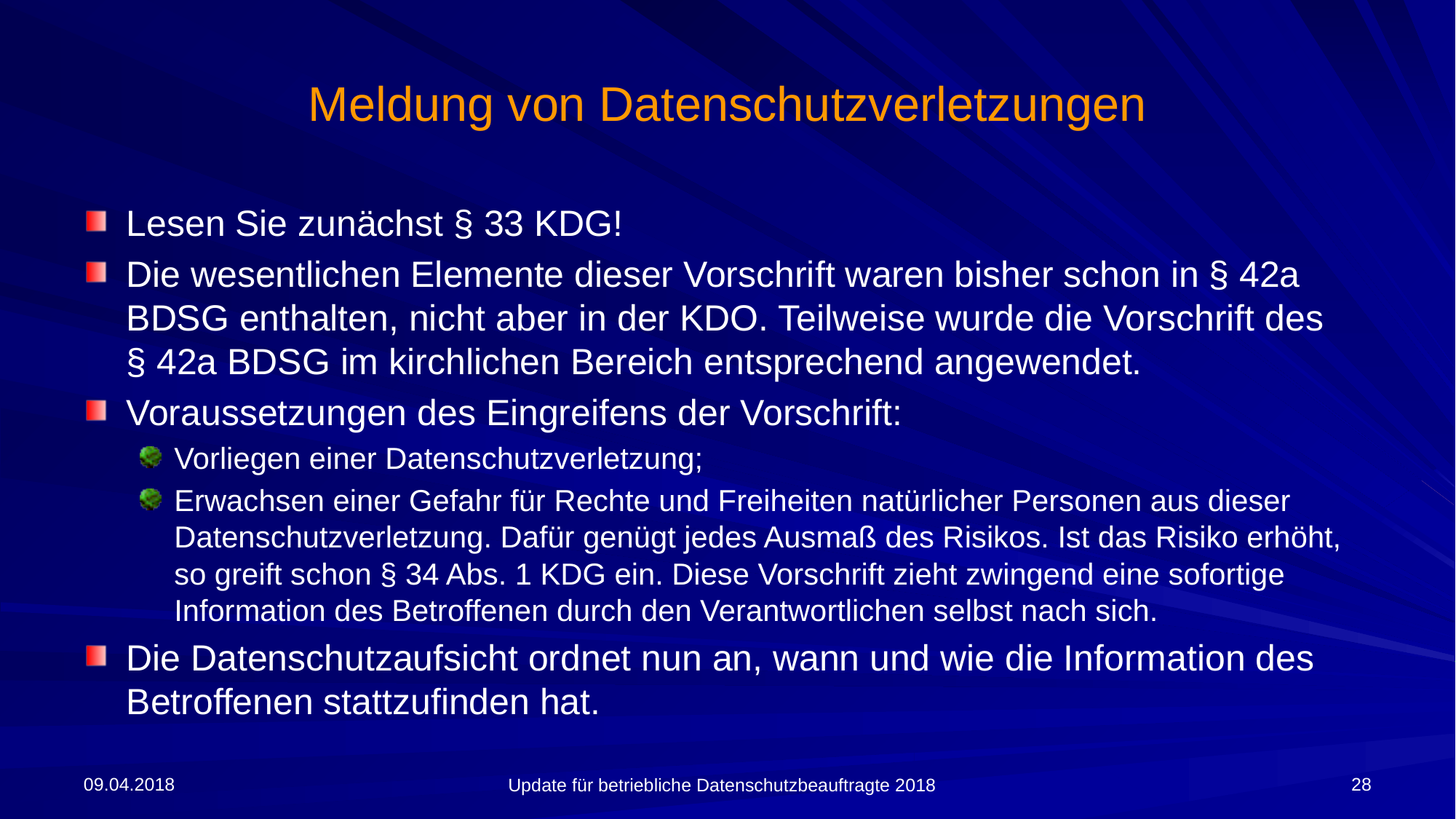

# Meldung von Datenschutzverletzungen
Lesen Sie zunächst § 33 KDG!
Die wesentlichen Elemente dieser Vorschrift waren bisher schon in § 42a BDSG enthalten, nicht aber in der KDO. Teilweise wurde die Vorschrift des
§ 42a BDSG im kirchlichen Bereich entsprechend angewendet.
Voraussetzungen des Eingreifens der Vorschrift:
Vorliegen einer Datenschutzverletzung;
Erwachsen einer Gefahr für Rechte und Freiheiten natürlicher Personen aus dieser Datenschutzverletzung. Dafür genügt jedes Ausmaß des Risikos. Ist das Risiko erhöht, so greift schon § 34 Abs. 1 KDG ein. Diese Vorschrift zieht zwingend eine sofortige Information des Betroffenen durch den Verantwortlichen selbst nach sich.
Die Datenschutzaufsicht ordnet nun an, wann und wie die Information des Betroffenen stattzufinden hat.

09.04.2018
28
Update für betriebliche Datenschutzbeauftragte 2018